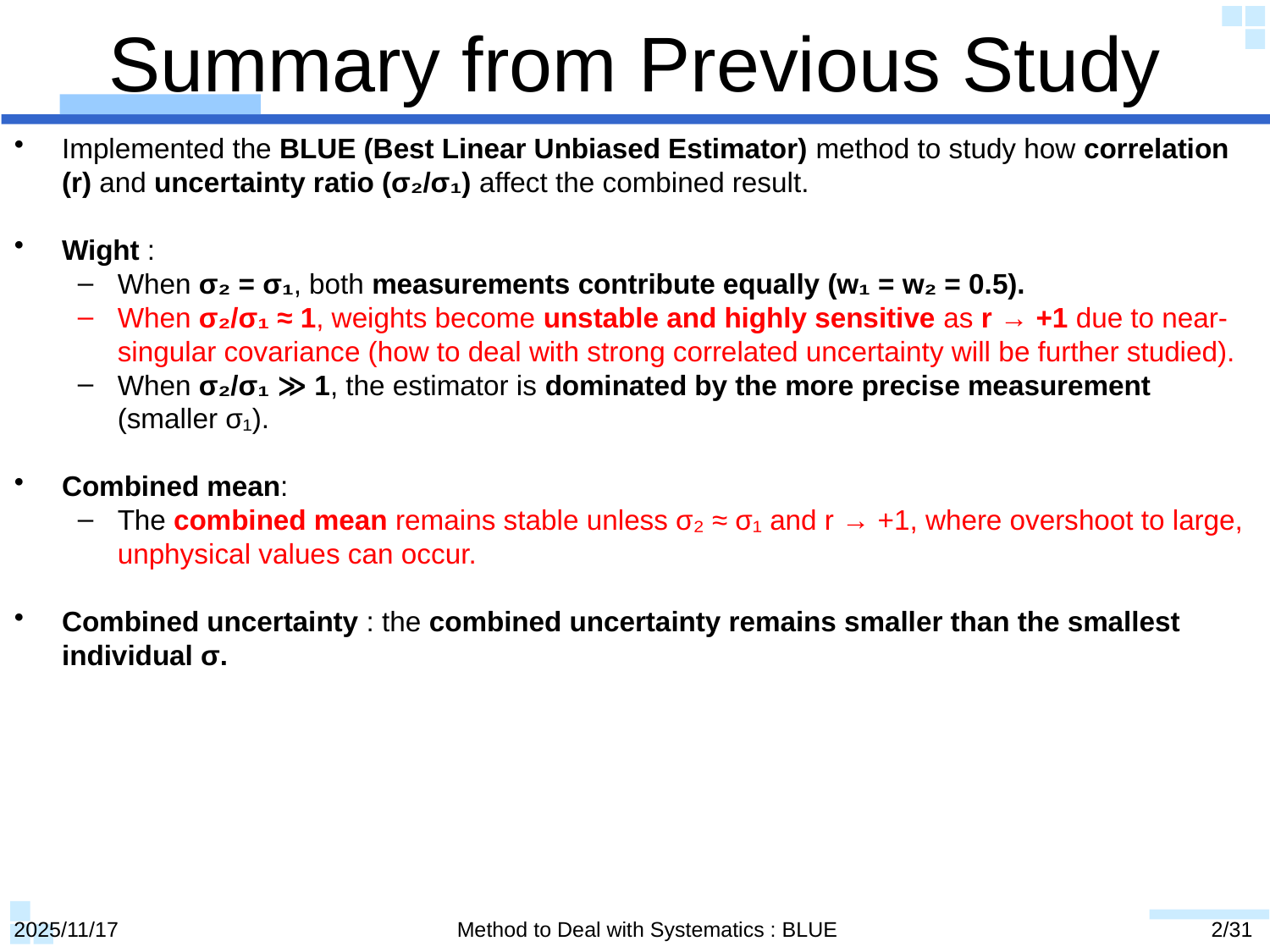

# Summary from Previous Study
Implemented the BLUE (Best Linear Unbiased Estimator) method to study how correlation (r) and uncertainty ratio (σ₂/σ₁) affect the combined result.

Wight :
When σ₂ = σ₁, both measurements contribute equally (w₁ = w₂ = 0.5).
When σ₂/σ₁ ≈ 1, weights become unstable and highly sensitive as r → +1 due to near-singular covariance (how to deal with strong correlated uncertainty will be further studied).
When σ₂/σ₁ ≫ 1, the estimator is dominated by the more precise measurement (smaller σ₁).

Combined mean:
The combined mean remains stable unless σ₂ ≈ σ₁ and r → +1, where overshoot to large, unphysical values can occur.

Combined uncertainty : the combined uncertainty remains smaller than the smallest individual σ.

2025/11/17
Method to Deal with Systematics : BLUE
2/31